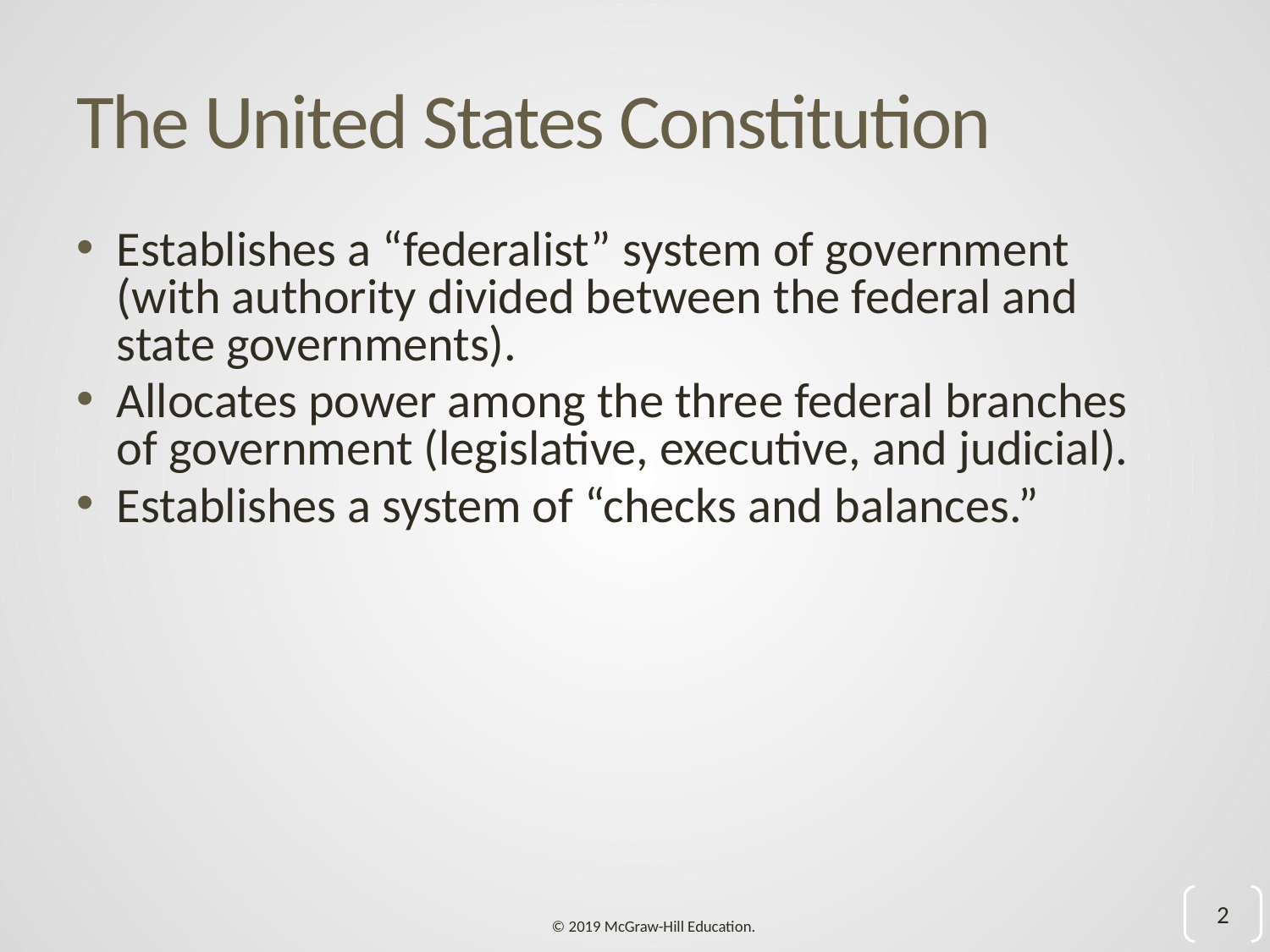

# The United States Constitution
Establishes a “federalist” system of government (with authority divided between the federal and state governments).
Allocates power among the three federal branches of government (legislative, executive, and judicial).
Establishes a system of “checks and balances.”
2